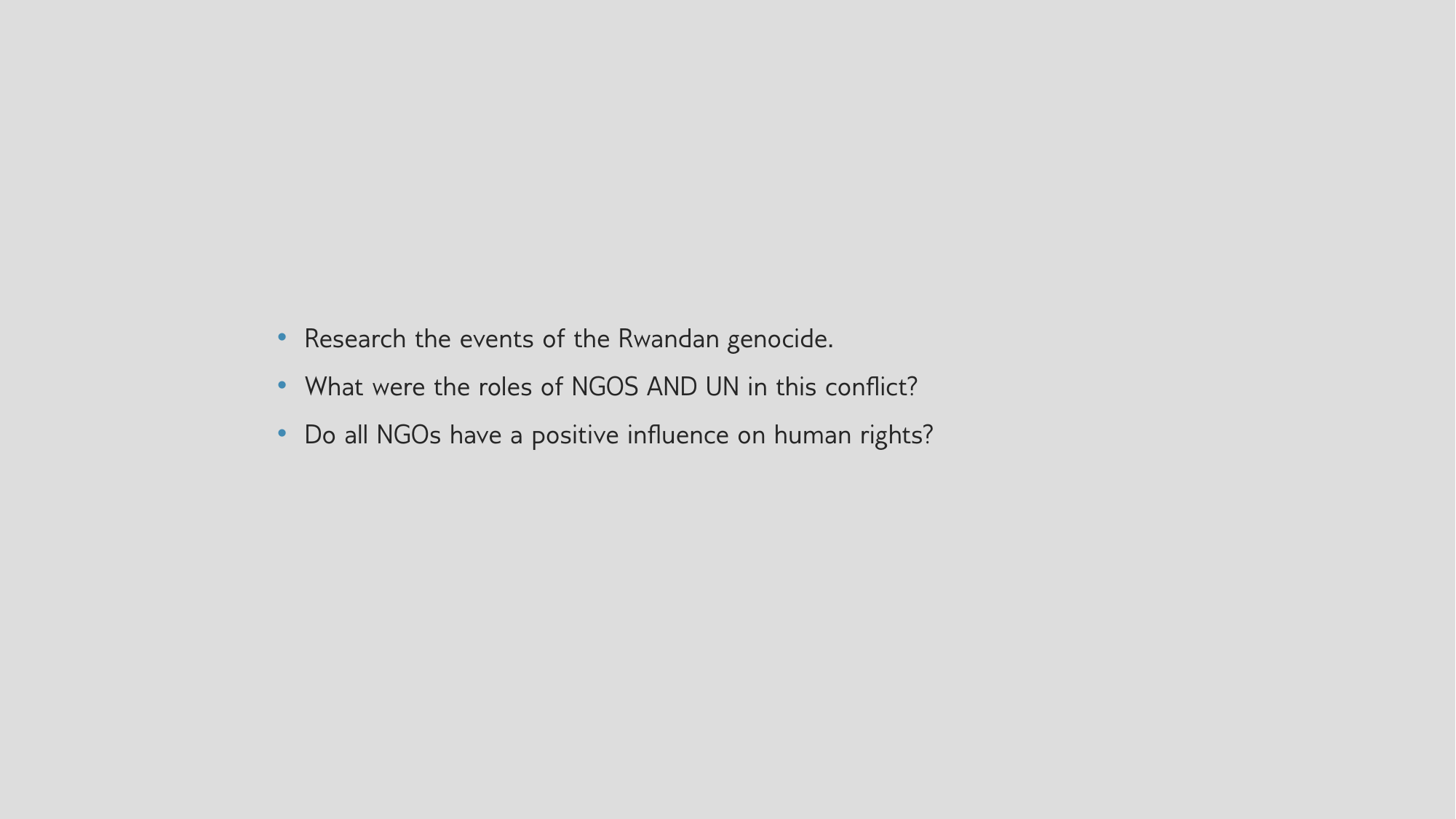

#
Research the events of the Rwandan genocide.
What were the roles of NGOS AND UN in this conflict?
Do all NGOs have a positive influence on human rights?